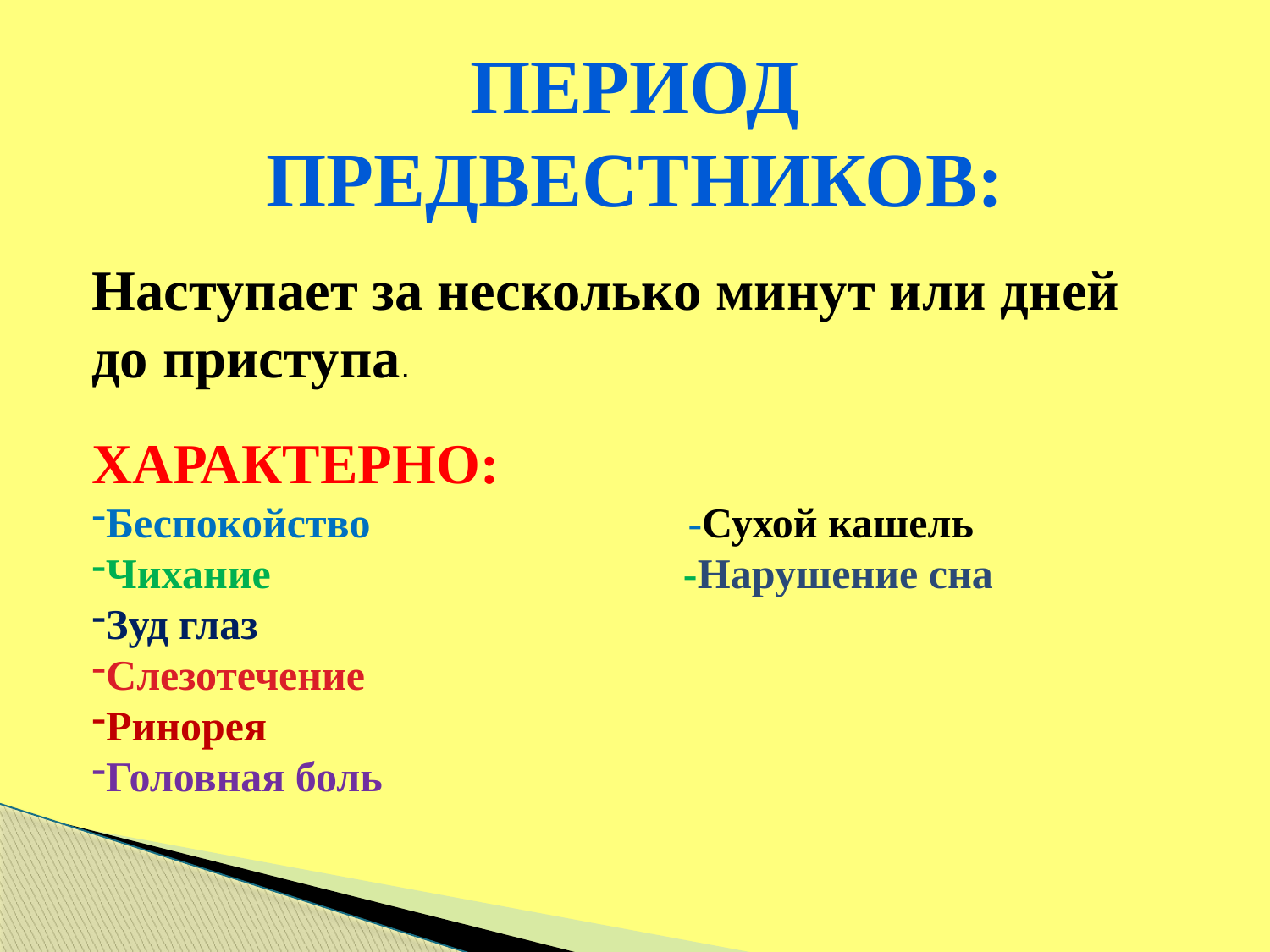

Период предвестников:
Наступает за несколько минут или дней до приступа.

ХАРАКТЕРНО:
Беспокойство                              -Сухой кашель
Чихание                                       -Нарушение сна
Зуд глаз
Слезотечение
Ринорея
Головная боль